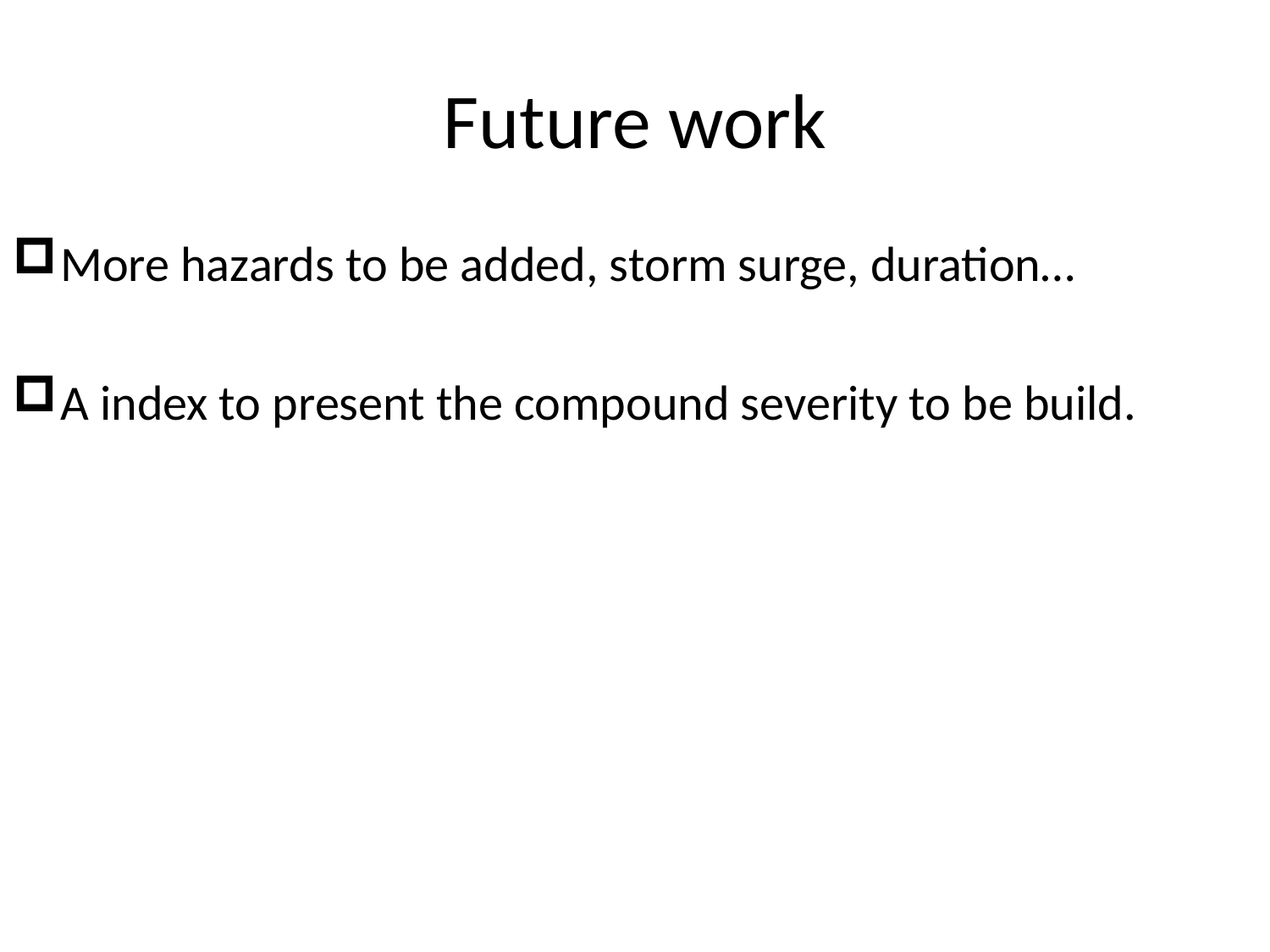

# Future work
More hazards to be added, storm surge, duration…

A index to present the compound severity to be build.